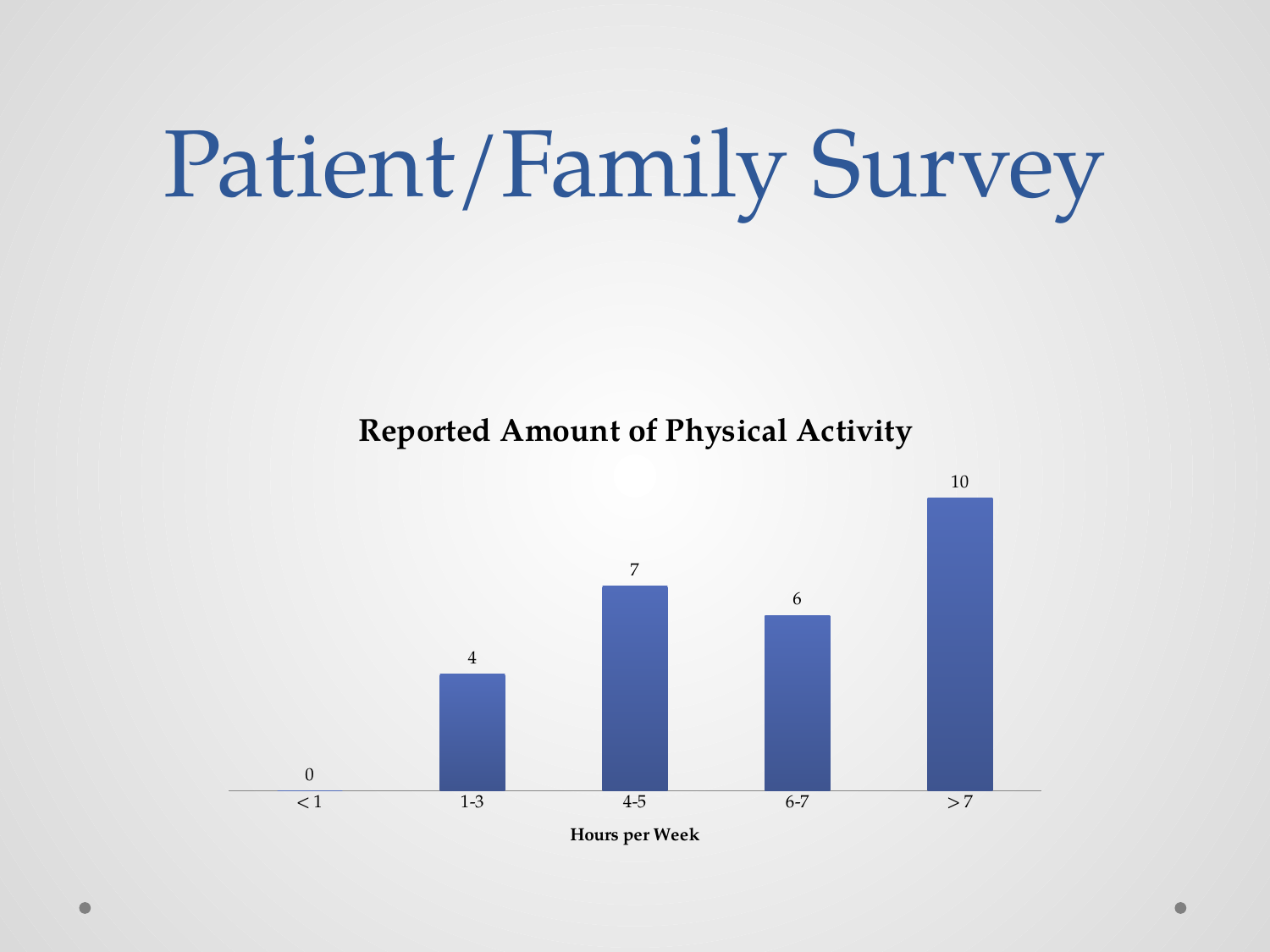

# Patient/Family Survey

### Chart: Reported Amount of Physical Activity

| Category |  |
|---|---|
| < 1 | 0.0 |
| 1-3 | 4.0 |
| 4-5 | 7.0 |
| 6-7 | 6.0 |
| > 7 | 10.0 |